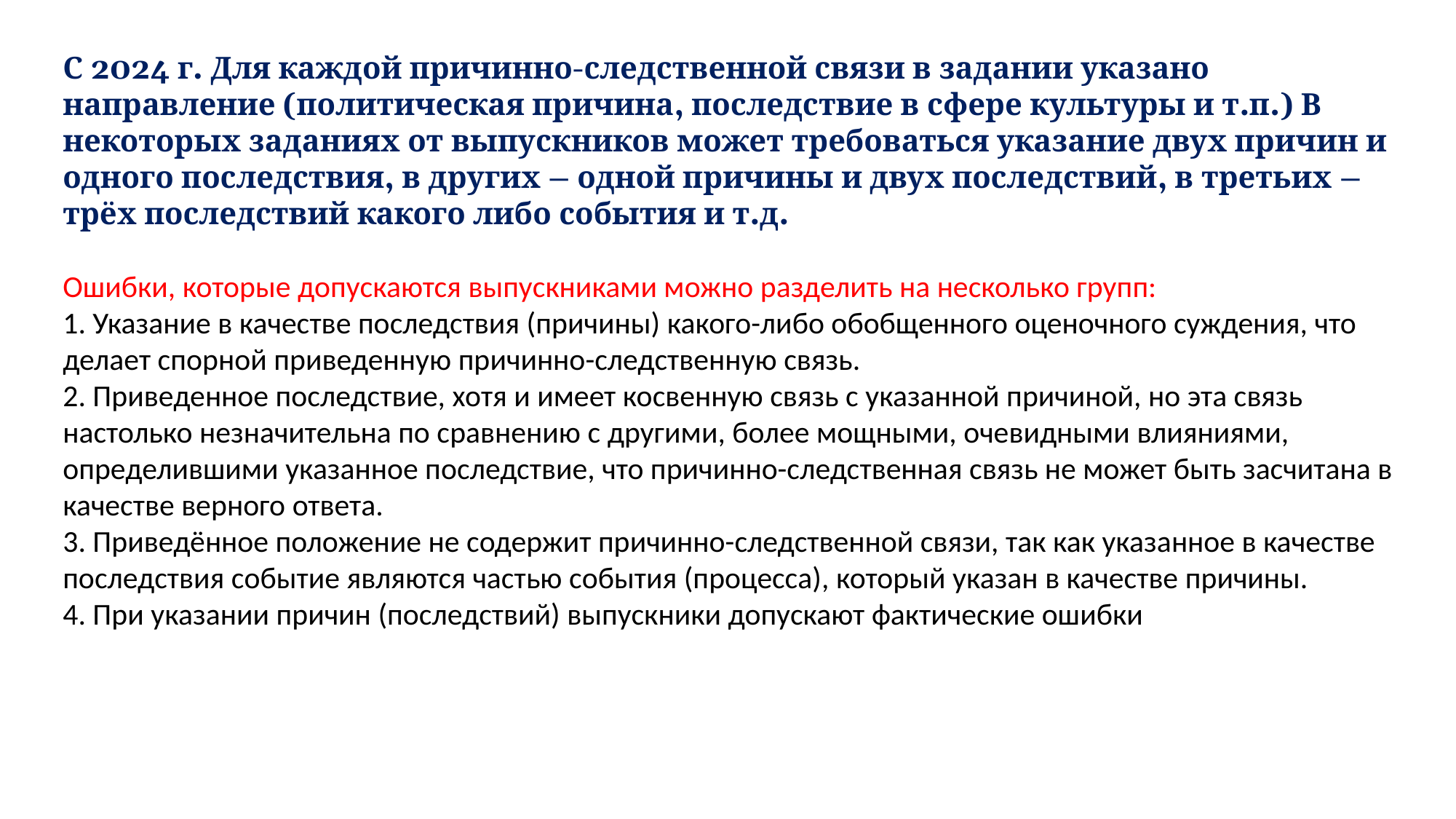

С 2024 г. Для каждой причинно-следственной связи в задании указано направление (политическая причина, последствие в сфере культуры и т.п.) В некоторых заданиях от выпускников может требоваться указание двух причин и одного последствия, в других – одной причины и двух последствий, в третьих – трёх последствий какого либо события и т.д.

Ошибки, которые допускаются выпускниками можно разделить на несколько групп:
1. Указание в качестве последствия (причины) какого-либо обобщенного оценочного суждения, что делает спорной приведенную причинно-следственную связь.
2. Приведенное последствие, хотя и имеет косвенную связь с указанной причиной, но эта связь настолько незначительна по сравнению с другими, более мощными, очевидными влияниями, определившими указанное последствие, что причинно-следственная связь не может быть засчитана в качестве верного ответа.
3. Приведённое положение не содержит причинно-следственной связи, так как указанное в качестве последствия событие являются частью события (процесса), который указан в качестве причины.
4. При указании причин (последствий) выпускники допускают фактические ошибки